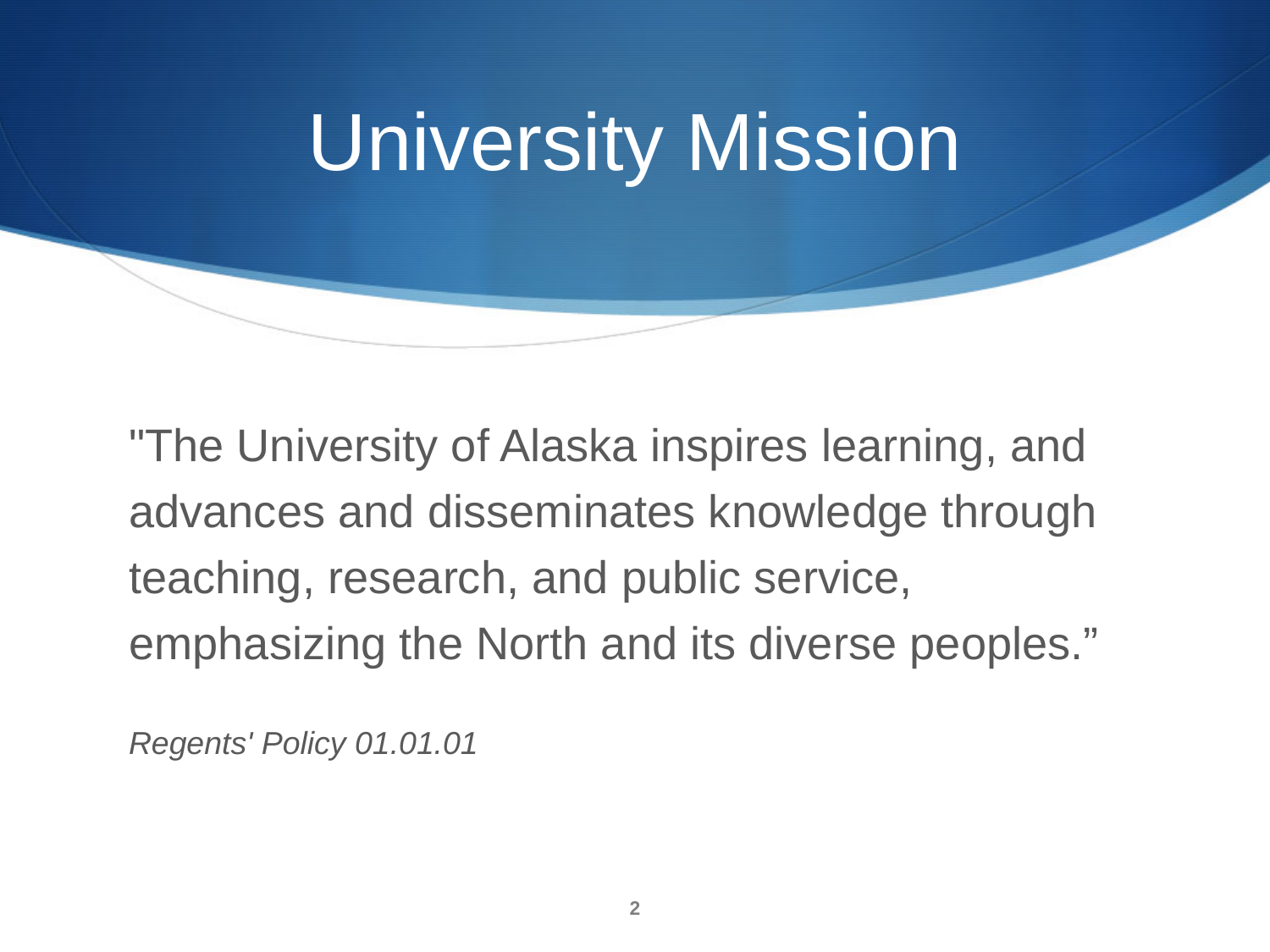

# University Mission
"The University of Alaska inspires learning, and advances and disseminates knowledge through teaching, research, and public service, emphasizing the North and its diverse peoples.”
Regents' Policy 01.01.01
2